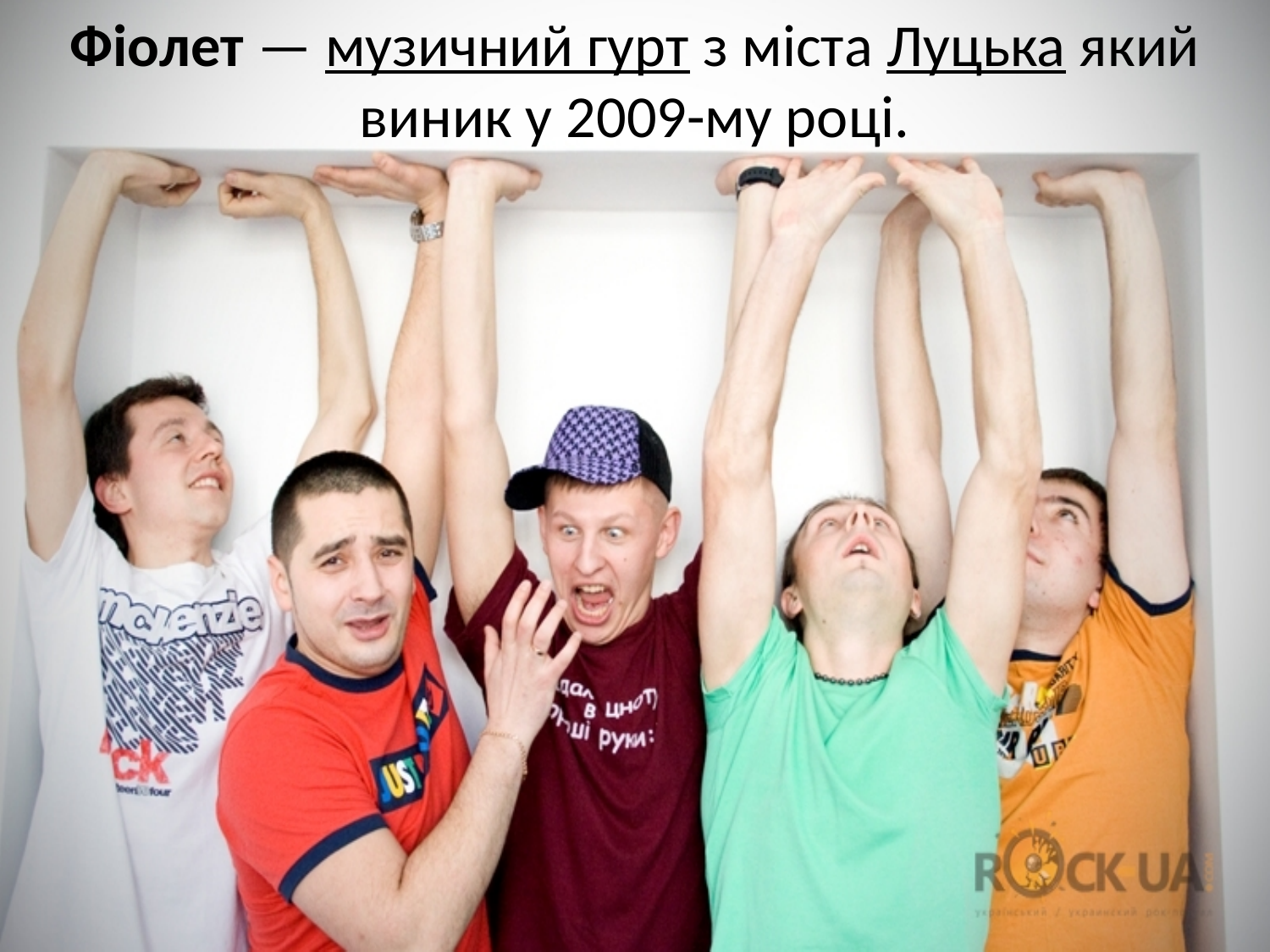

# Фіолет — музичний гурт з міста Луцька який виник у 2009-му році.